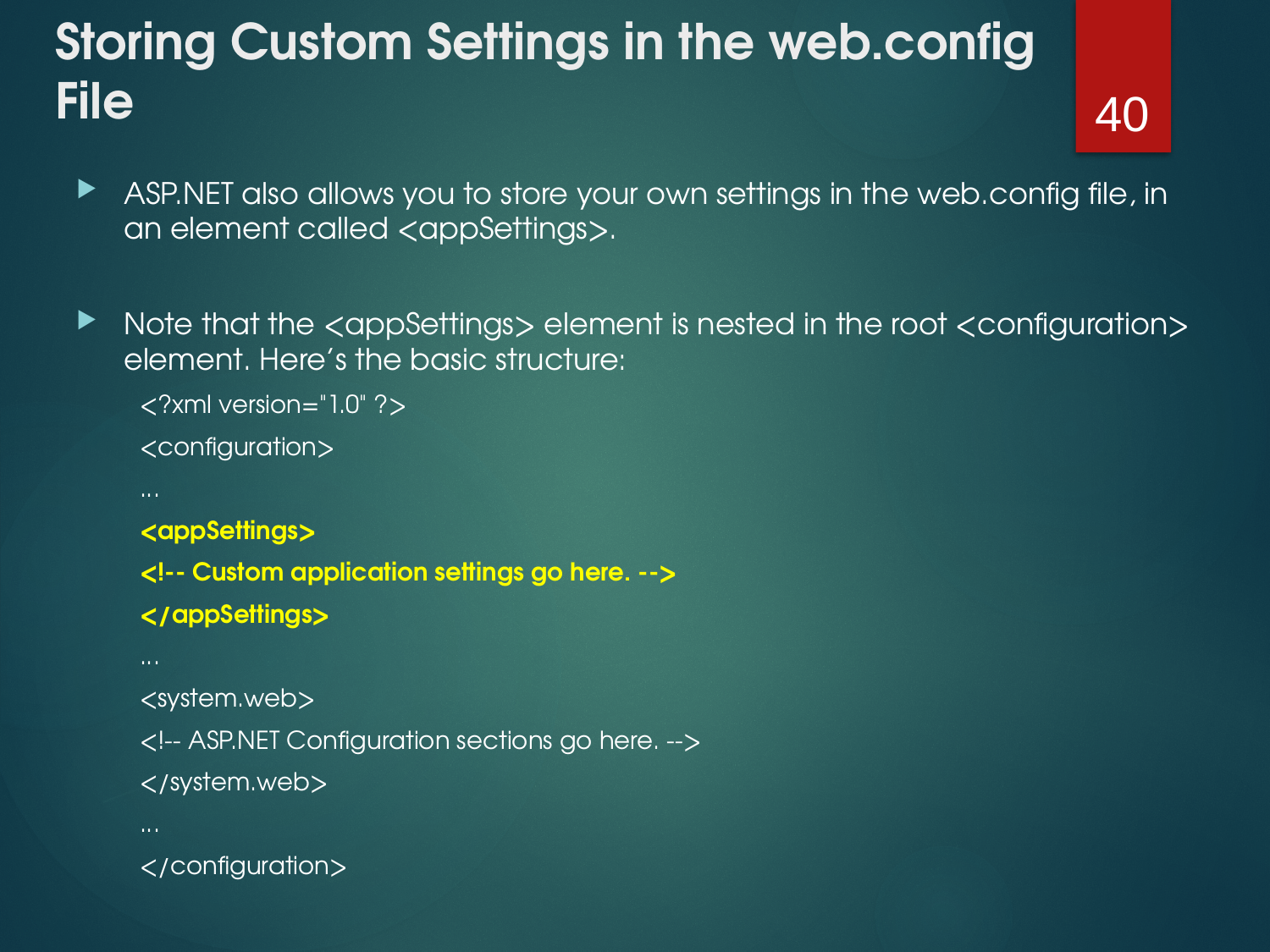

# Storing Custom Settings in the web.config File
40
ASP.NET also allows you to store your own settings in the web.config file, in an element called <appSettings>.

Note that the <appSettings> element is nested in the root <configuration> element. Here’s the basic structure:
<?xml version="1.0" ?>
<configuration>
...
<appSettings>
<!-- Custom application settings go here. -->
</appSettings>
...
<system.web>
<!-- ASP.NET Configuration sections go here. -->
</system.web>
...
</configuration>